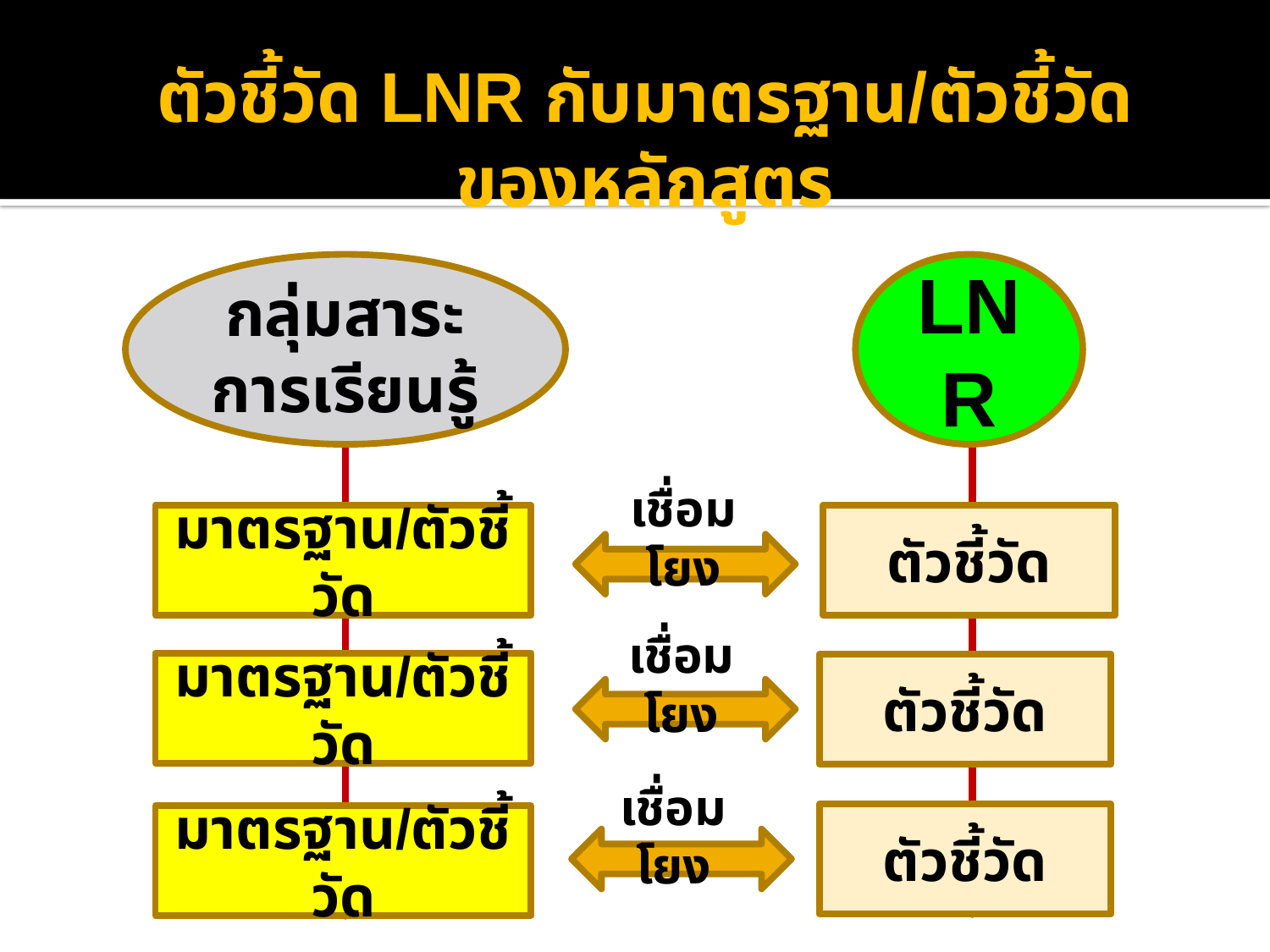

ตัวชี้วัด LNR กับมาตรฐาน/ตัวชี้วัดของหลักสูตร
กลุ่มสาระ
การเรียนรู้
LNR
เชื่อมโยง
มาตรฐาน/ตัวชี้วัด
ตัวชี้วัด

เชื่อมโยง
มาตรฐาน/ตัวชี้วัด
ตัวชี้วัด

เชื่อมโยง
ตัวชี้วัด
มาตรฐาน/ตัวชี้วัด